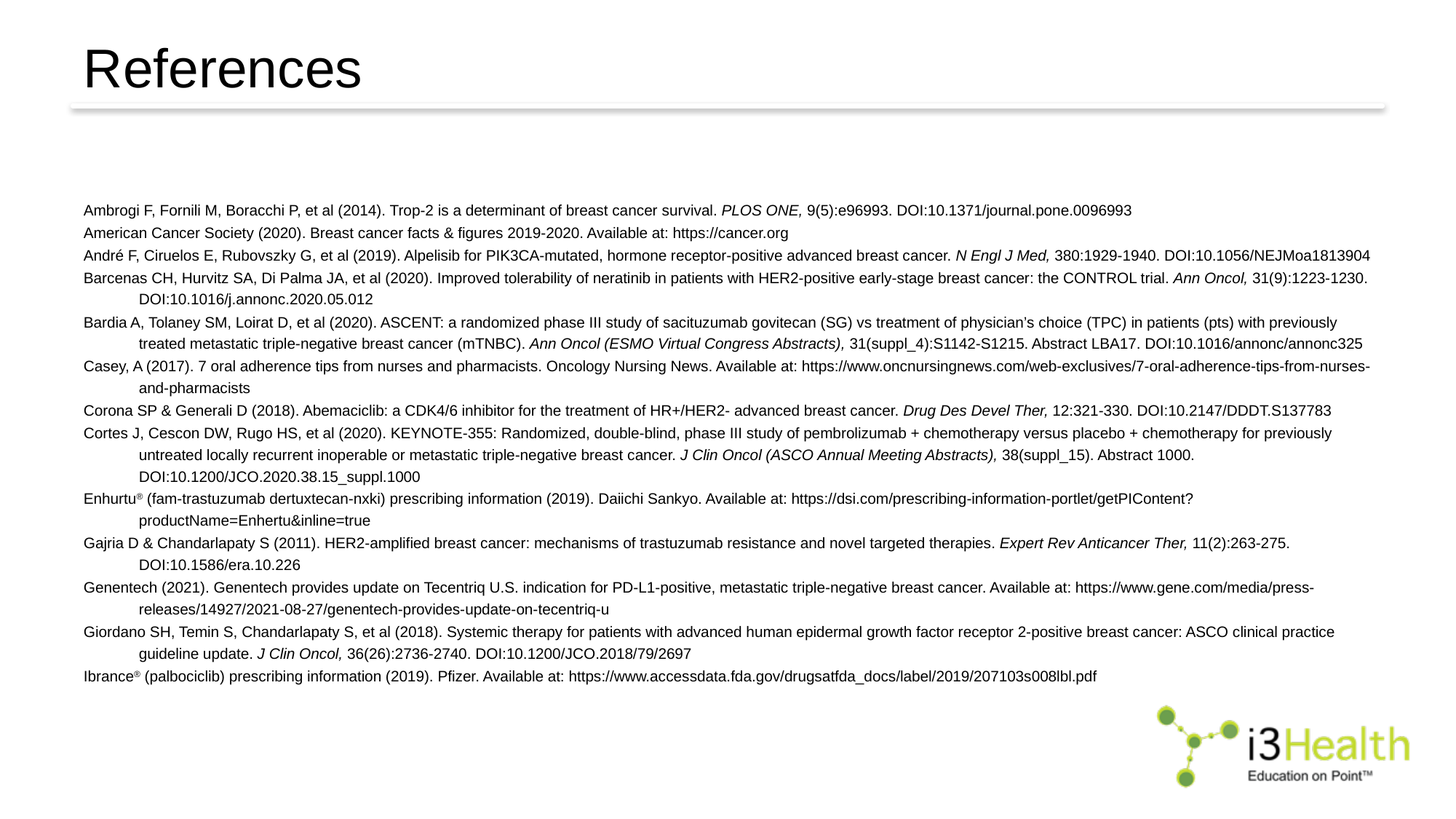

# References
Ambrogi F, Fornili M, Boracchi P, et al (2014). Trop-2 is a determinant of breast cancer survival. PLOS ONE, 9(5):e96993. DOI:10.1371/journal.pone.0096993
American Cancer Society (2020). Breast cancer facts & figures 2019-2020. Available at: https://cancer.org
André F, Ciruelos E, Rubovszky G, et al (2019). Alpelisib for PIK3CA-mutated, hormone receptor-positive advanced breast cancer. N Engl J Med, 380:1929-1940. DOI:10.1056/NEJMoa1813904
Barcenas CH, Hurvitz SA, Di Palma JA, et al (2020). Improved tolerability of neratinib in patients with HER2-positive early-stage breast cancer: the CONTROL trial. Ann Oncol, 31(9):1223-1230. DOI:10.1016/j.annonc.2020.05.012
Bardia A, Tolaney SM, Loirat D, et al (2020). ASCENT: a randomized phase III study of sacituzumab govitecan (SG) vs treatment of physician’s choice (TPC) in patients (pts) with previously treated metastatic triple-negative breast cancer (mTNBC). Ann Oncol (ESMO Virtual Congress Abstracts), 31(suppl_4):S1142-S1215. Abstract LBA17. DOI:10.1016/annonc/annonc325
Casey, A (2017). 7 oral adherence tips from nurses and pharmacists. Oncology Nursing News. Available at: https://www.oncnursingnews.com/web-exclusives/7-oral-adherence-tips-from-nurses-and-pharmacists
Corona SP & Generali D (2018). Abemaciclib: a CDK4/6 inhibitor for the treatment of HR+/HER2- advanced breast cancer. Drug Des Devel Ther, 12:321-330. DOI:10.2147/DDDT.S137783
Cortes J, Cescon DW, Rugo HS, et al (2020). KEYNOTE-355: Randomized, double-blind, phase III study of pembrolizumab + chemotherapy versus placebo + chemotherapy for previously untreated locally recurrent inoperable or metastatic triple-negative breast cancer. J Clin Oncol (ASCO Annual Meeting Abstracts), 38(suppl_15). Abstract 1000. DOI:10.1200/JCO.2020.38.15_suppl.1000
Enhurtu® (fam-trastuzumab dertuxtecan-nxki) prescribing information (2019). Daiichi Sankyo. Available at: https://dsi.com/prescribing-information-portlet/getPIContent?productName=Enhertu&inline=true
Gajria D & Chandarlapaty S (2011). HER2-amplified breast cancer: mechanisms of trastuzumab resistance and novel targeted therapies. Expert Rev Anticancer Ther, 11(2):263-275. DOI:10.1586/era.10.226
Genentech (2021). Genentech provides update on Tecentriq U.S. indication for PD-L1-positive, metastatic triple-negative breast cancer. Available at: https://www.gene.com/media/press-releases/14927/2021-08-27/genentech-provides-update-on-tecentriq-u
Giordano SH, Temin S, Chandarlapaty S, et al (2018). Systemic therapy for patients with advanced human epidermal growth factor receptor 2-positive breast cancer: ASCO clinical practice guideline update. J Clin Oncol, 36(26):2736-2740. DOI:10.1200/JCO.2018/79/2697
Ibrance® (palbociclib) prescribing information (2019). Pfizer. Available at: https://www.accessdata.fda.gov/drugsatfda_docs/label/2019/207103s008lbl.pdf